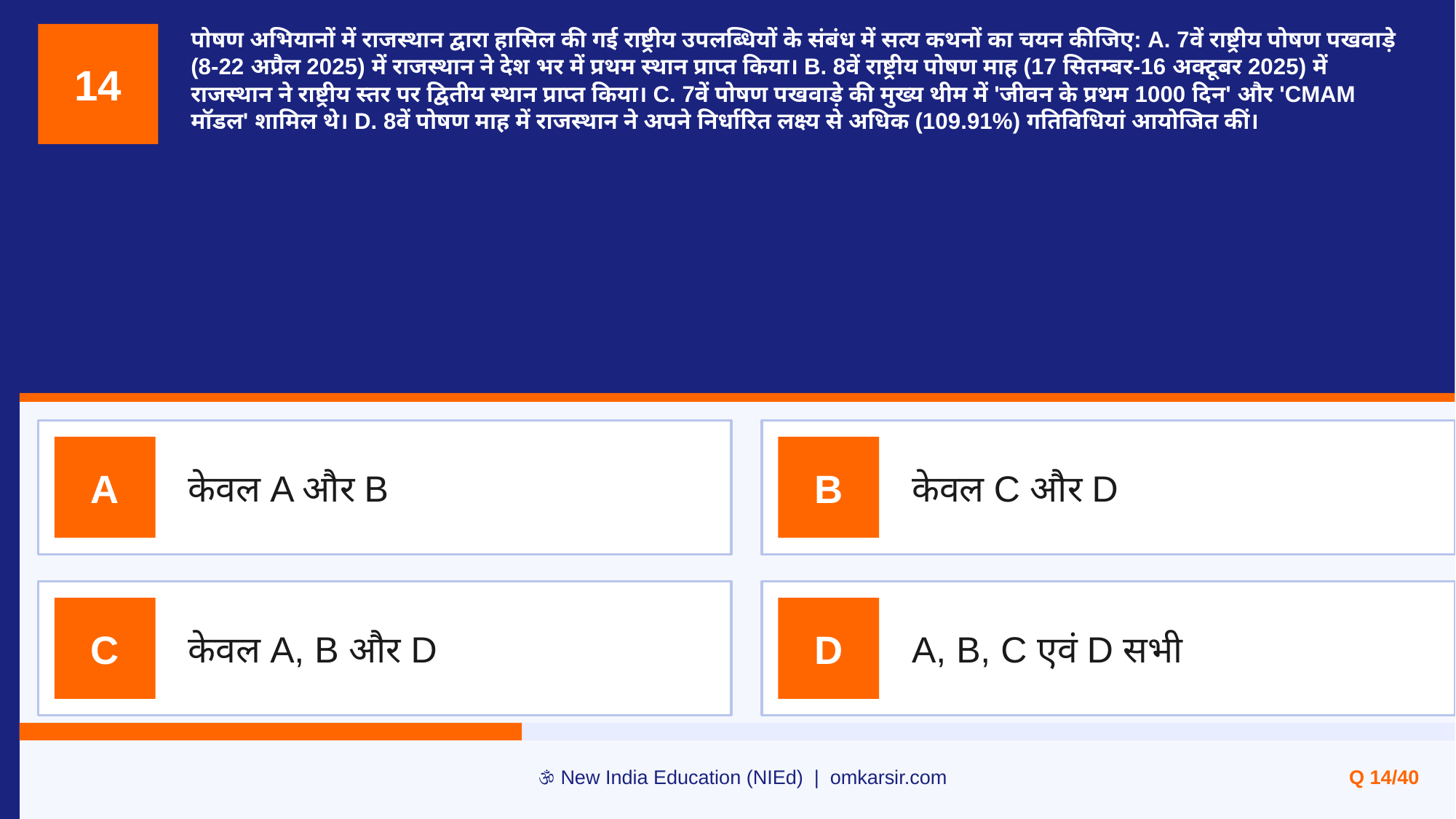

पोषण अभियानों में राजस्थान द्वारा हासिल की गई राष्ट्रीय उपलब्धियों के संबंध में सत्य कथनों का चयन कीजिए: A. 7वें राष्ट्रीय पोषण पखवाड़े (8-22 अप्रैल 2025) में राजस्थान ने देश भर में प्रथम स्थान प्राप्त किया। B. 8वें राष्ट्रीय पोषण माह (17 सितम्बर-16 अक्टूबर 2025) में राजस्थान ने राष्ट्रीय स्तर पर द्वितीय स्थान प्राप्त किया। C. 7वें पोषण पखवाड़े की मुख्य थीम में 'जीवन के प्रथम 1000 दिन' और 'CMAM मॉडल' शामिल थे। D. 8वें पोषण माह में राजस्थान ने अपने निर्धारित लक्ष्य से अधिक (109.91%) गतिविधियां आयोजित कीं।
14

केवल A और B
केवल C और D
A
B

केवल A, B और D
A, B, C एवं D सभी
C
D

🕉️ New India Education (NIEd)  |  omkarsir.com
Q 14/40